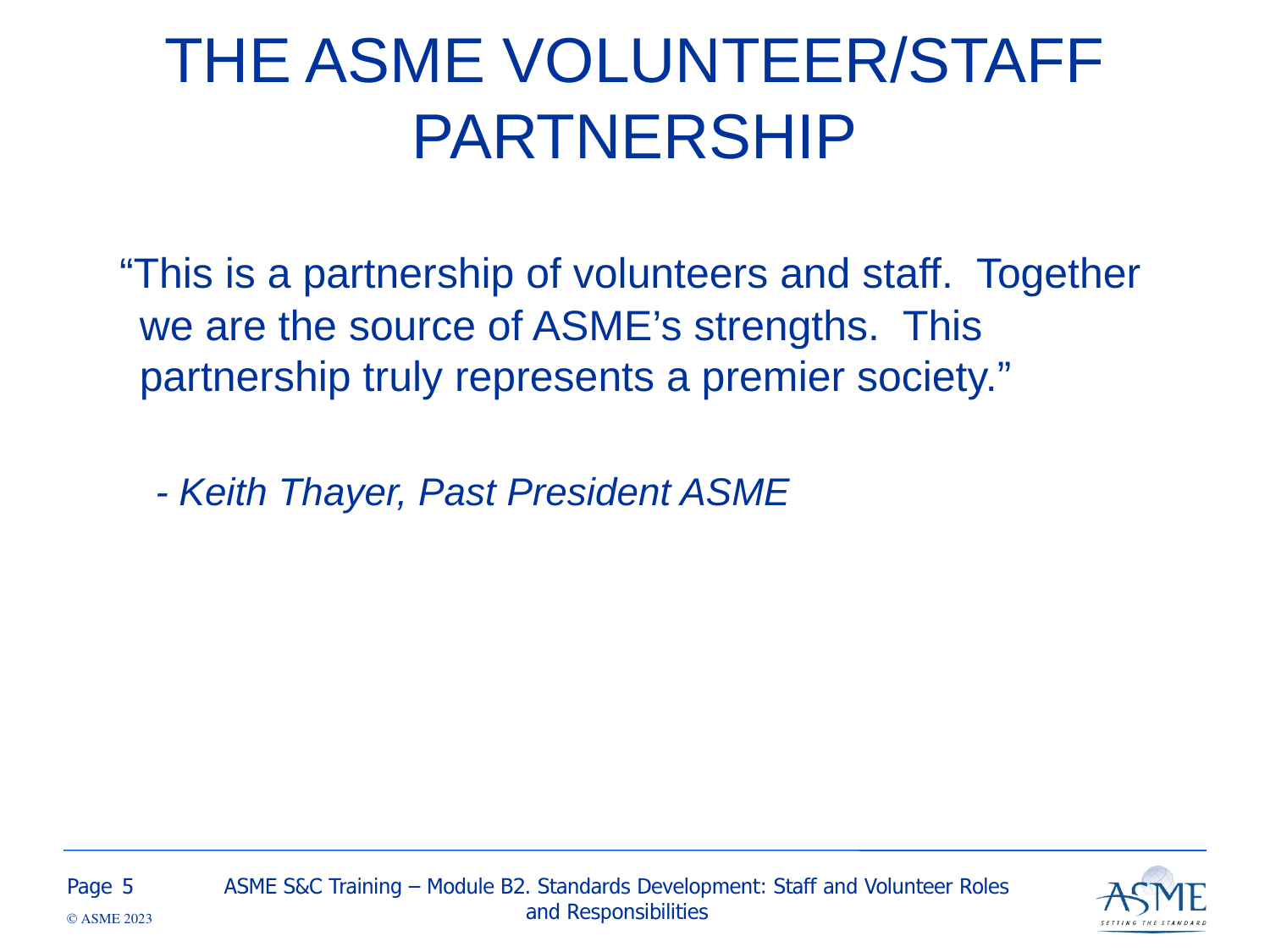

THE ASME VOLUNTEER/STAFF PARTNERSHIP
  “This is a partnership of volunteers and staff.  Together we are the source of ASME’s strengths.  This partnership truly represents a premier society.”

- Keith Thayer, Past President ASME
5
ASME S&C Training – Module B2. Standards Development: Staff and Volunteer Roles and Responsibilities